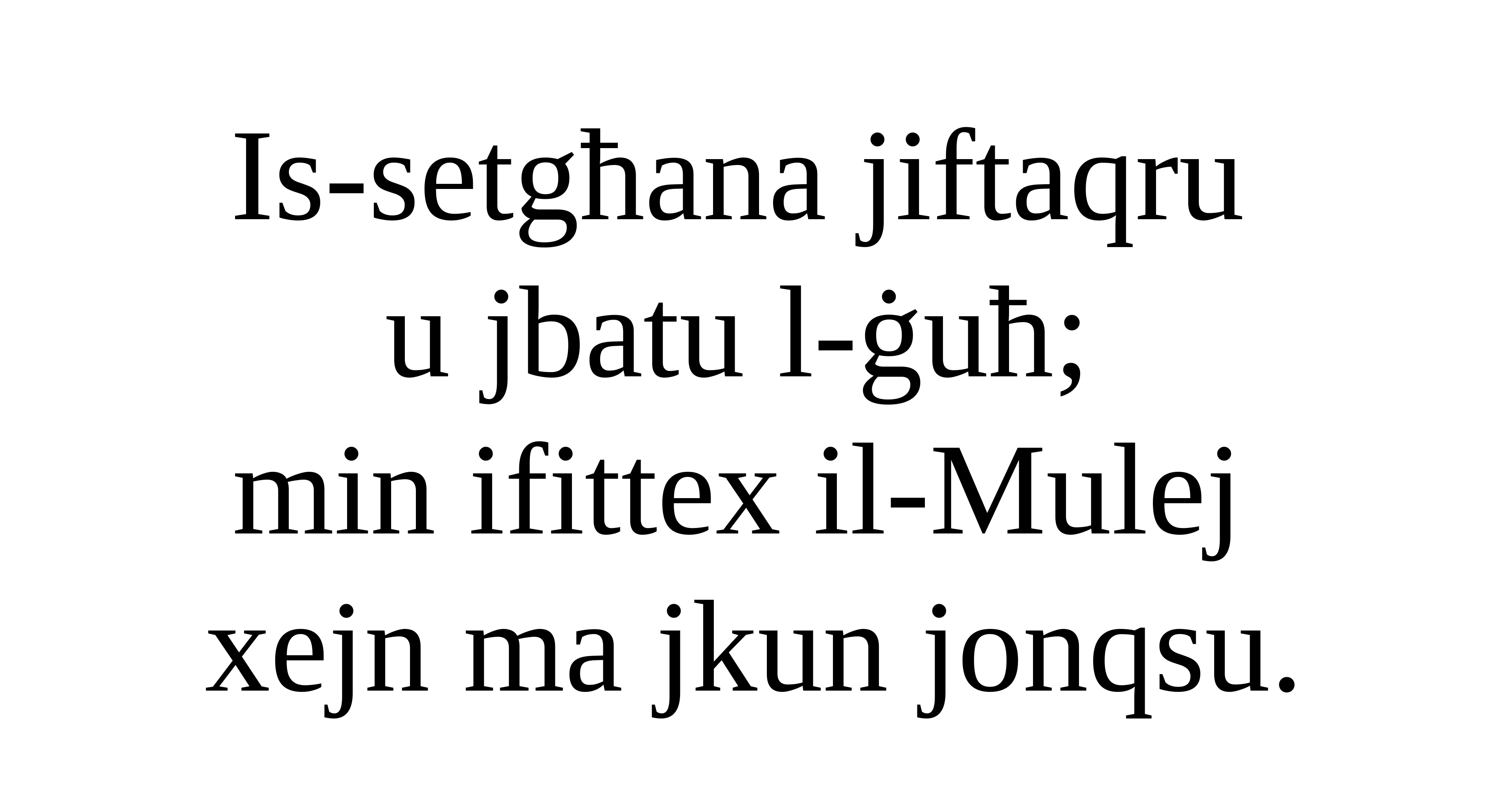

Is-setgħana jiftaqru
u jbatu l-ġuħ;
min ifittex il-Mulej
xejn ma jkun jonqsu.